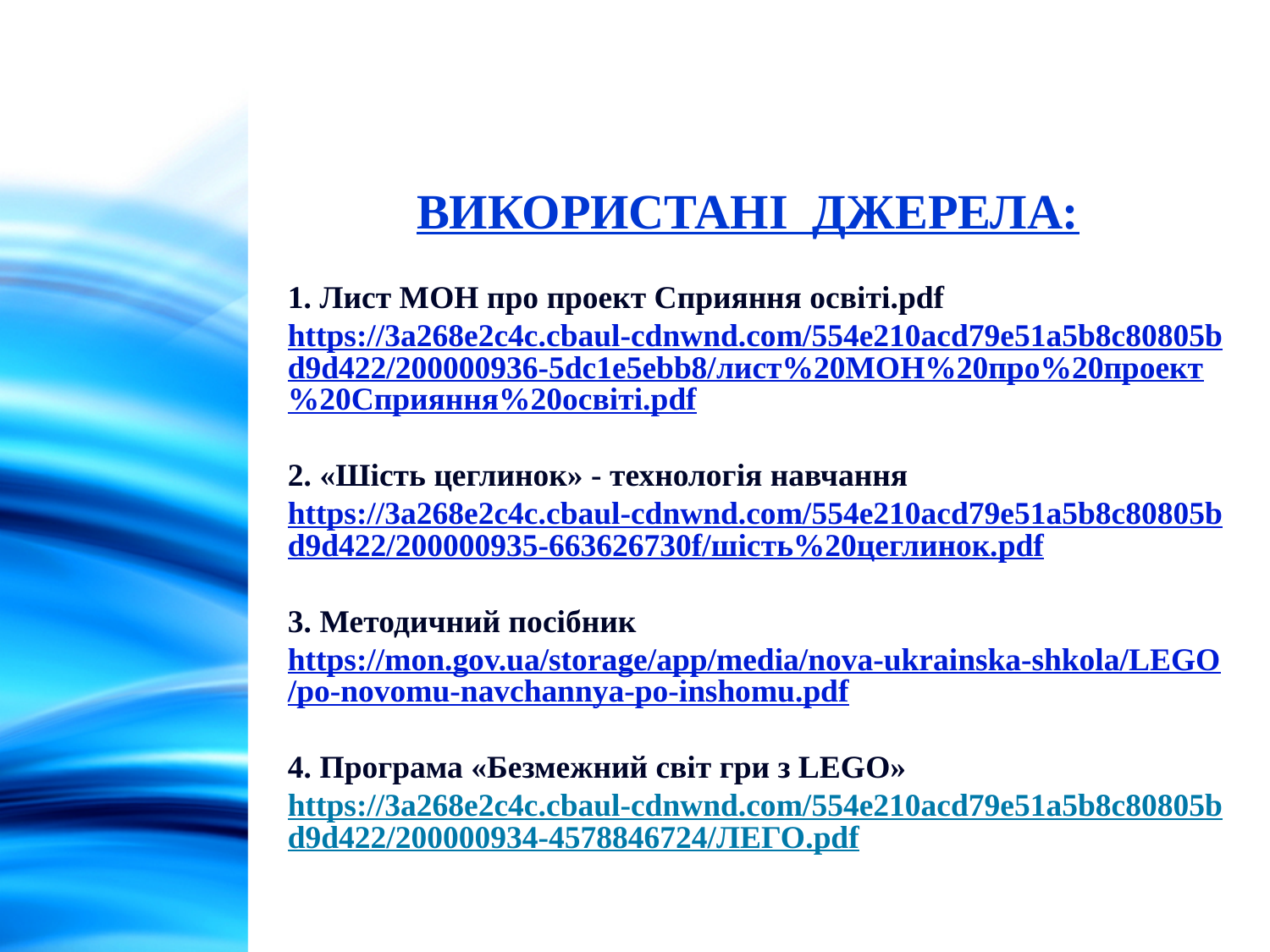

# ВИКОРИСТАНІ  ДЖЕРЕЛА:   1. Лист МОН про проект Сприяння освіті.pdf  https://3a268e2c4c.cbaul-cdnwnd.com/554e210acd79e51a5b8c80805bd9d422/200000936-5dc1e5ebb8/лист%20МОН%20про%20проект%20Сприяння%20освіті.pdf 2. «Шість цеглинок» - технологія навчання https://3a268e2c4c.cbaul-cdnwnd.com/554e210acd79e51a5b8c80805bd9d422/200000935-663626730f/шість%20цеглинок.pdf 3. Методичний посібник https://mon.gov.ua/storage/app/media/nova-ukrainska-shkola/LEGO/po-novomu-navchannya-po-inshomu.pdf 4. Програма «Безмежний світ гри з LEGO» https://3a268e2c4c.cbaul-cdnwnd.com/554e210acd79e51a5b8c80805bd9d422/200000934-4578846724/ЛЕГО.pdf